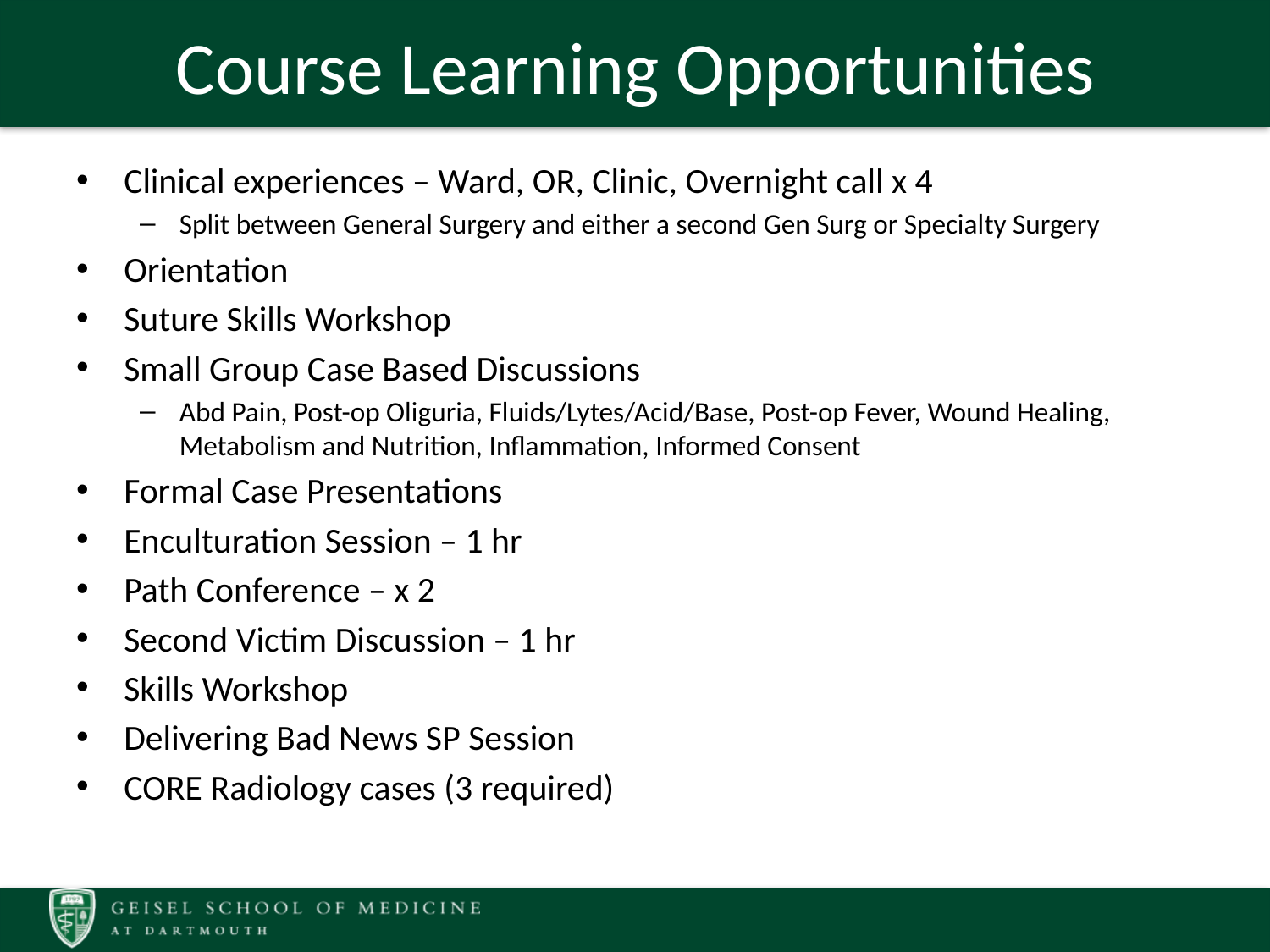

# Course Learning Opportunities
Clinical experiences – Ward, OR, Clinic, Overnight call x 4
Split between General Surgery and either a second Gen Surg or Specialty Surgery
Orientation
Suture Skills Workshop
Small Group Case Based Discussions
Abd Pain, Post-op Oliguria, Fluids/Lytes/Acid/Base, Post-op Fever, Wound Healing, Metabolism and Nutrition, Inflammation, Informed Consent
Formal Case Presentations
Enculturation Session – 1 hr
Path Conference – x 2
Second Victim Discussion – 1 hr
Skills Workshop
Delivering Bad News SP Session
CORE Radiology cases (3 required)